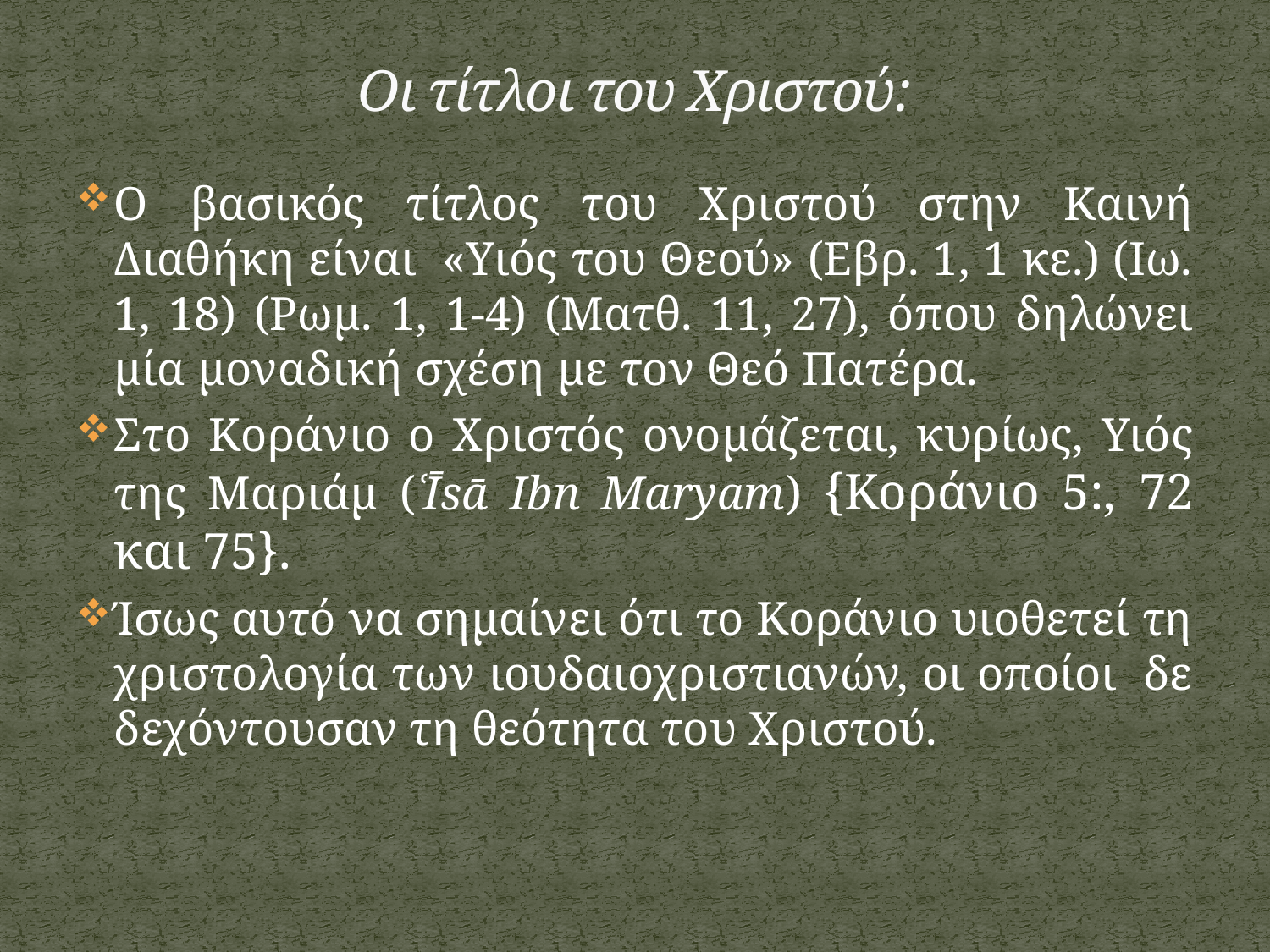

# Οι τίτλοι του Χριστού:
Ο βασικός τίτλος του Χριστού στην Καινή Διαθήκη είναι  «Υιός του Θεού» (Εβρ. 1, 1 κε.) (Ιω. 1, 18) (Ρωμ. 1, 1-4) (Ματθ. 11, 27), όπου δηλώνει μία μοναδική σχέση με τον Θεό Πατέρα.
Στο Κοράνιο ο Χριστός ονομάζεται, κυρίως, Υιός της Μαριάμ (ʿĪsā Ibn Maryam) {Κοράνιο 5:, 72 και 75}.
Ίσως αυτό να σημαίνει ότι το Κοράνιο υιοθετεί τη χριστολογία των ιουδαιοχριστιανών, οι οποίοι  δε δεχόντουσαν τη θεότητα του Χριστού.